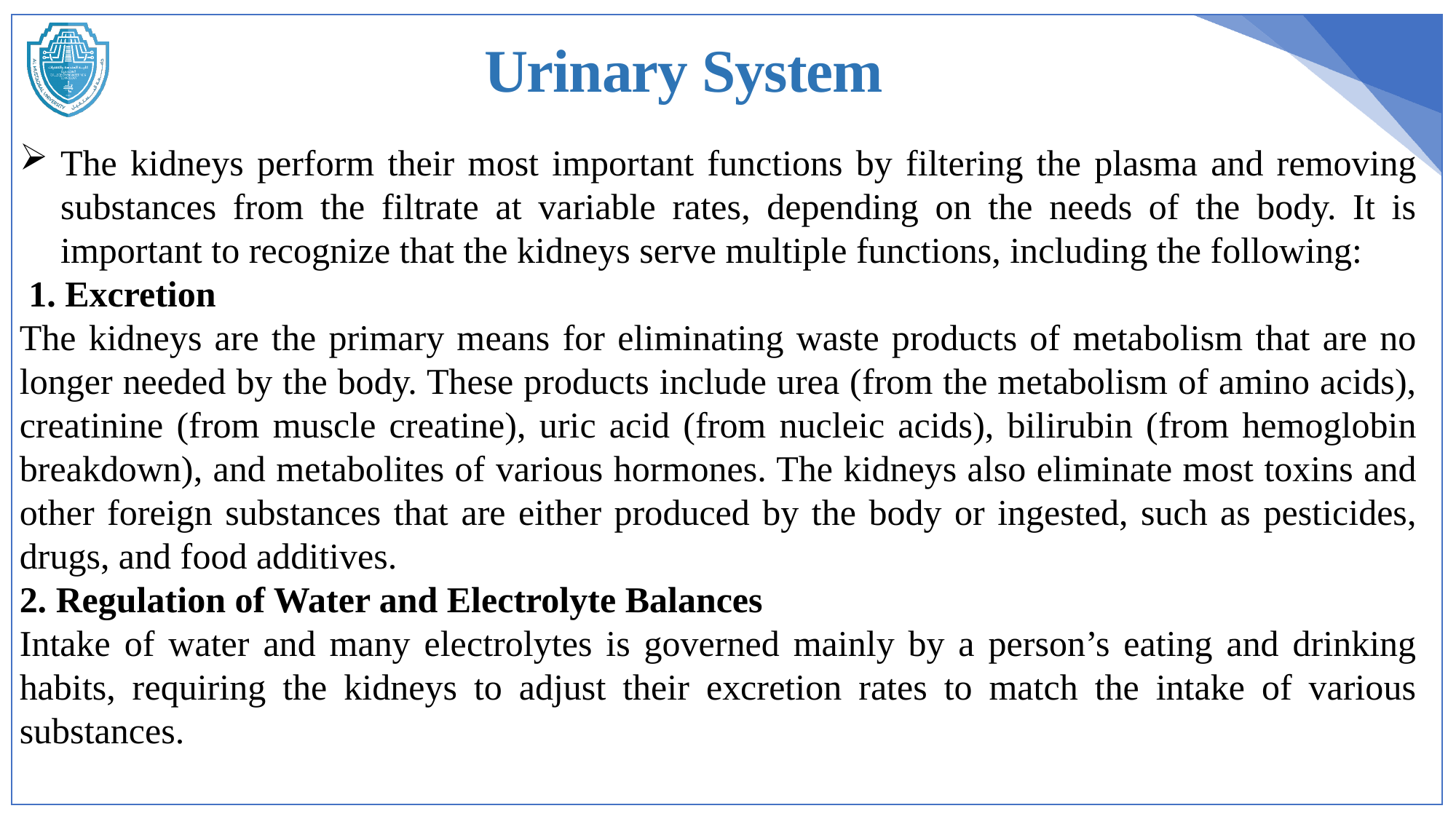

Urinary System
The kidneys perform their most important functions by filtering the plasma and removing substances from the filtrate at variable rates, depending on the needs of the body. It is important to recognize that the kidneys serve multiple functions, including the following:
 1. Excretion
The kidneys are the primary means for eliminating waste products of metabolism that are no longer needed by the body. These products include urea (from the metabolism of amino acids), creatinine (from muscle creatine), uric acid (from nucleic acids), bilirubin (from hemoglobin breakdown), and metabolites of various hormones. The kidneys also eliminate most toxins and other foreign substances that are either produced by the body or ingested, such as pesticides, drugs, and food additives.
2. Regulation of Water and Electrolyte Balances
Intake of water and many electrolytes is governed mainly by a person’s eating and drinking habits, requiring the kidneys to adjust their excretion rates to match the intake of various substances.